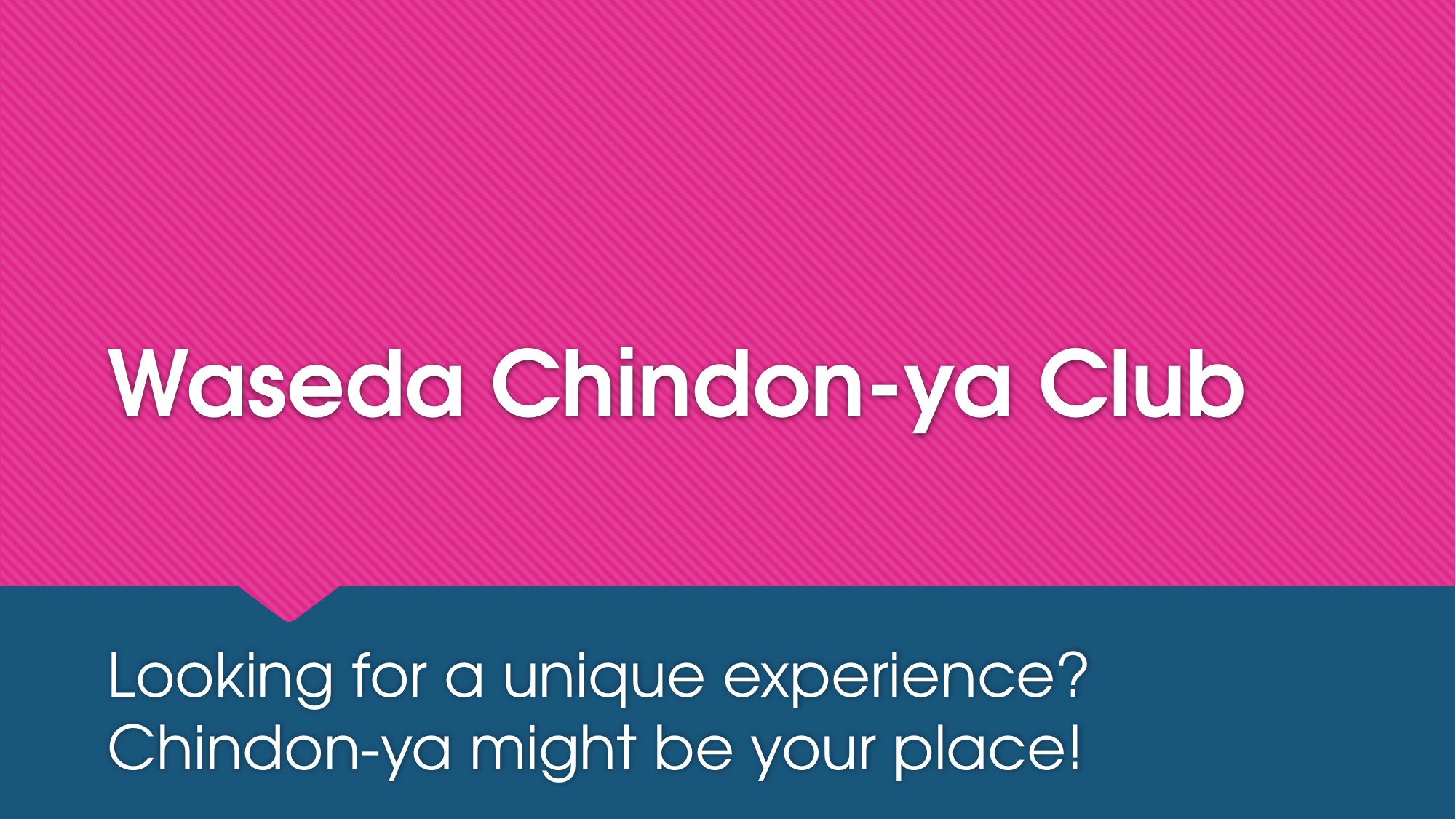

# Waseda Chindon-ya Club
Looking for a unique experience? Chindon-ya might be your place!